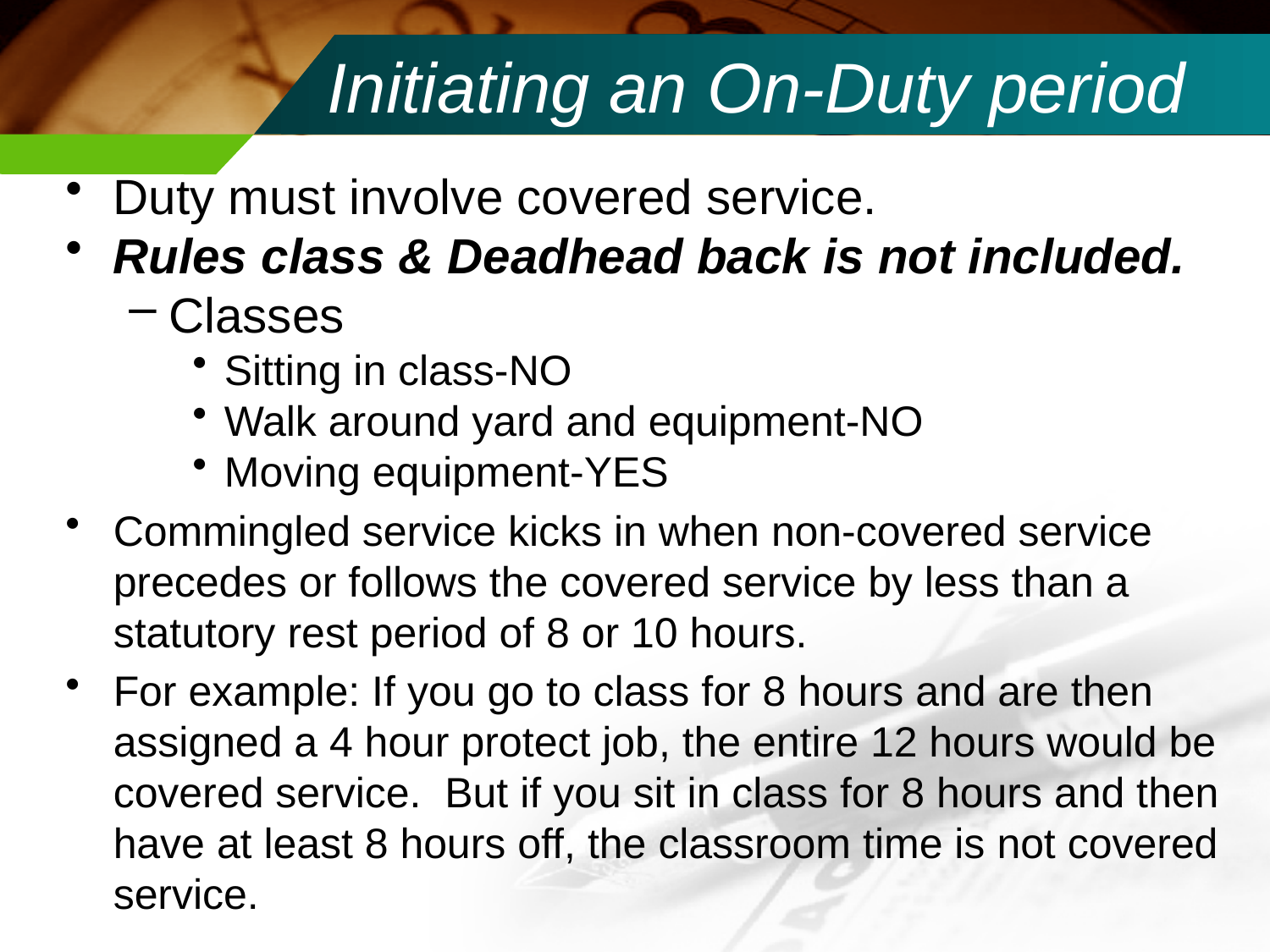

# Initiating an On-Duty period
Duty must involve covered service.
Rules class & Deadhead back is not included.
Classes
Sitting in class-NO
Walk around yard and equipment-NO
Moving equipment-YES
Commingled service kicks in when non-covered service precedes or follows the covered service by less than a statutory rest period of 8 or 10 hours.
For example: If you go to class for 8 hours and are then assigned a 4 hour protect job, the entire 12 hours would be covered service.  But if you sit in class for 8 hours and then have at least 8 hours off, the classroom time is not covered service.